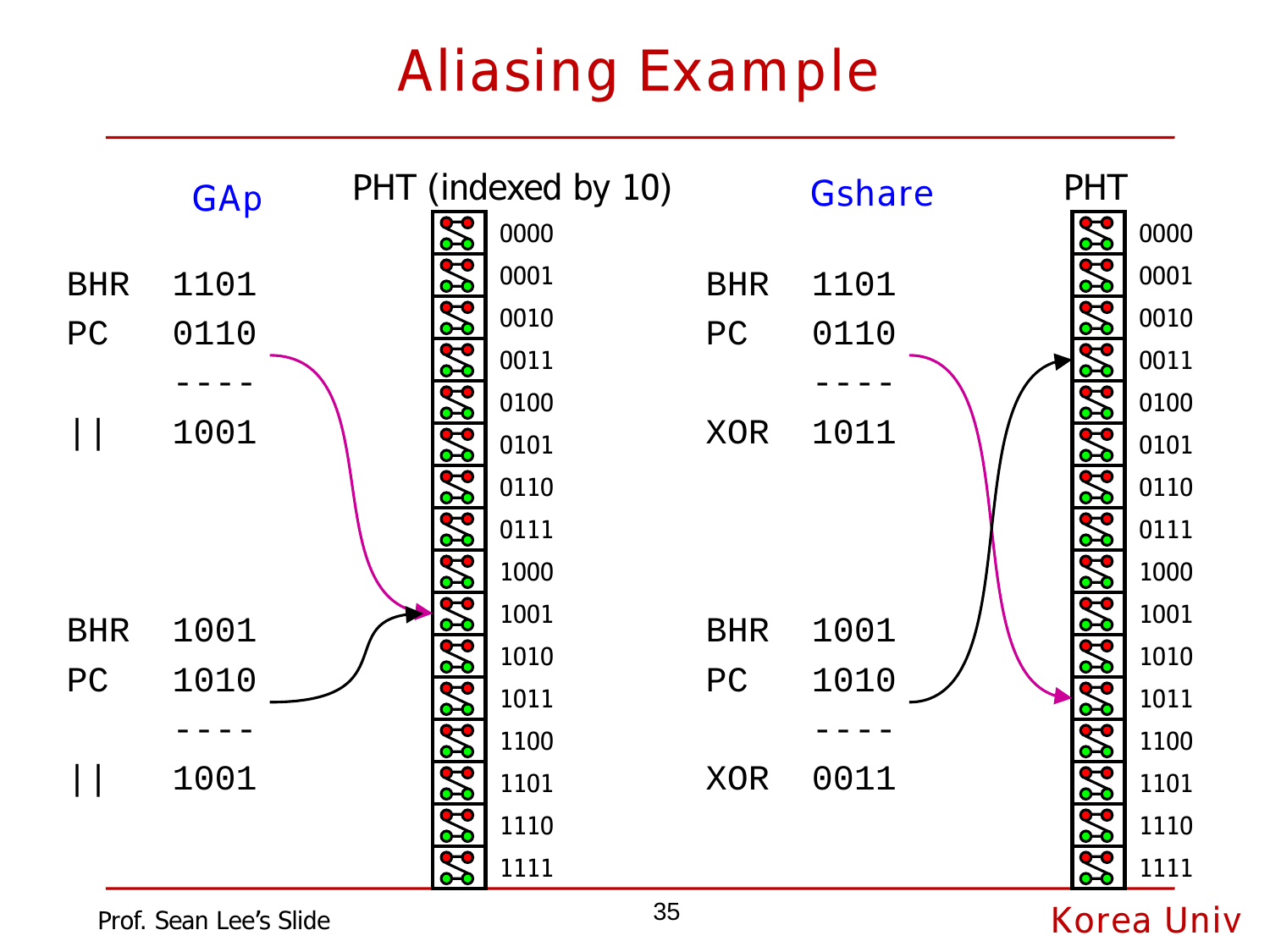

# Aliasing Example
PHT (indexed by 10)
PHT
Gshare
GAp

0000

0000

BHR  1101
PC   0110
     ----
||   1001

0001
BHR  1101
PC   0110
     ----
XOR  1011

0001

0010

0010

0011

0011

0100

0100

0101

0101

0110

0110

0111

0111

1000

1000

1001

1001

BHR  1001
PC   1010
     ----
||   1001
BHR  1001
PC   1010
     ----
XOR  0011

1010

1010

1011

1011

1100

1100

1101

1101

1110

1110

1111

1111

35
Prof. Sean Lee’s Slide